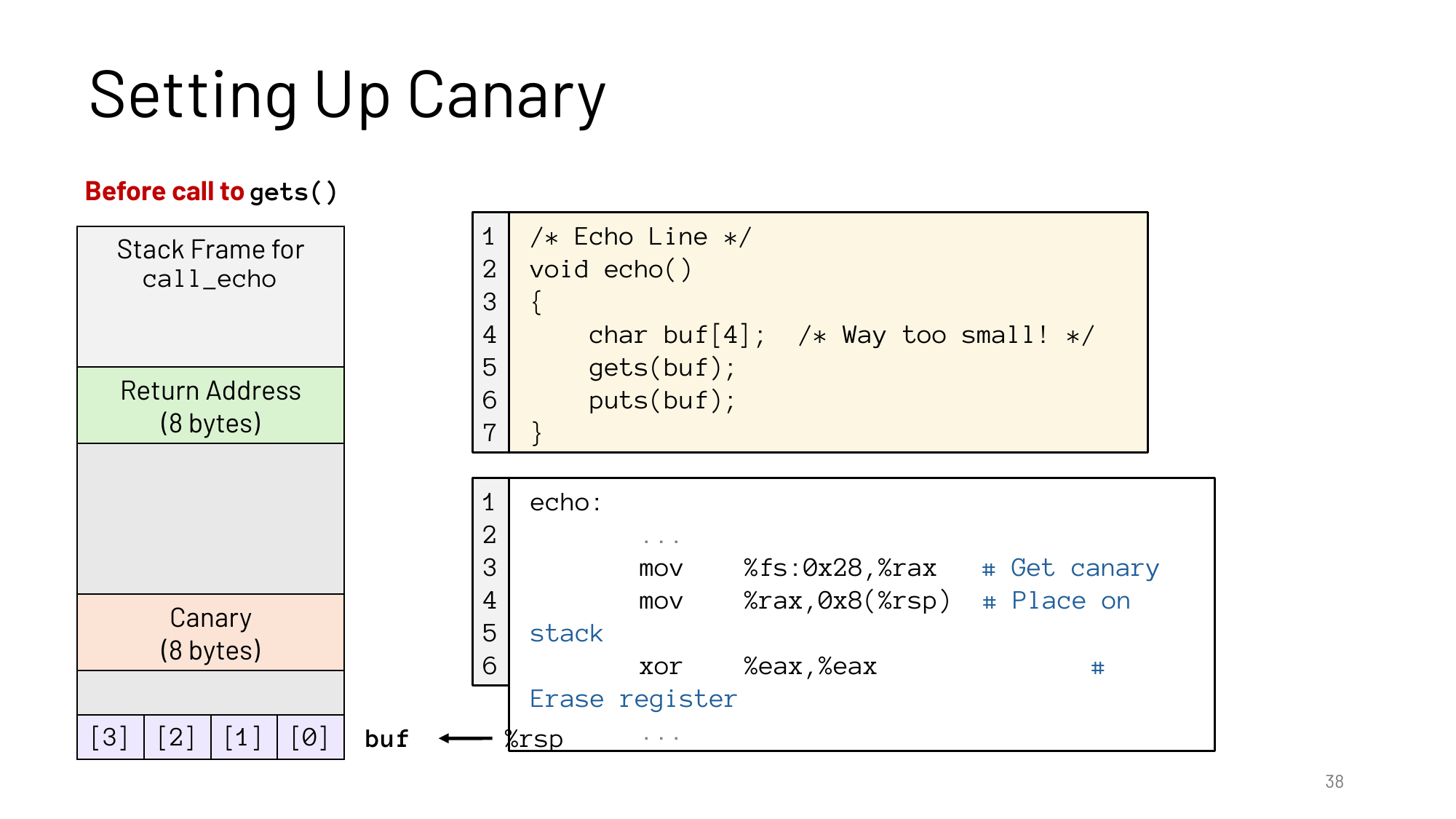

# Setting Up Canary
Before call to gets()
1
2
3
4
5
6
7
/* Echo Line */
void echo()
{
    char buf[4];  /* Way too small! */
    gets(buf);
    puts(buf);
}
| Stack Frame for call\_echo |  |  |  |
| --- | --- | --- | --- |
| Return Address (8 bytes) |  |  |  |
|  |  |  |  |
| Canary (8 bytes) |  |  |  |
|  |  |  |  |
| [3] | [2] | [1] | [0] |
echo:
	...
	mov    %fs:0x28,%rax	 # Get canary
	mov    %rax,0x8(%rsp)  # Place on stack
	xor    %eax,%eax		 # Erase register
	...
1
2
3
4
5
6
buf
%rsp

38